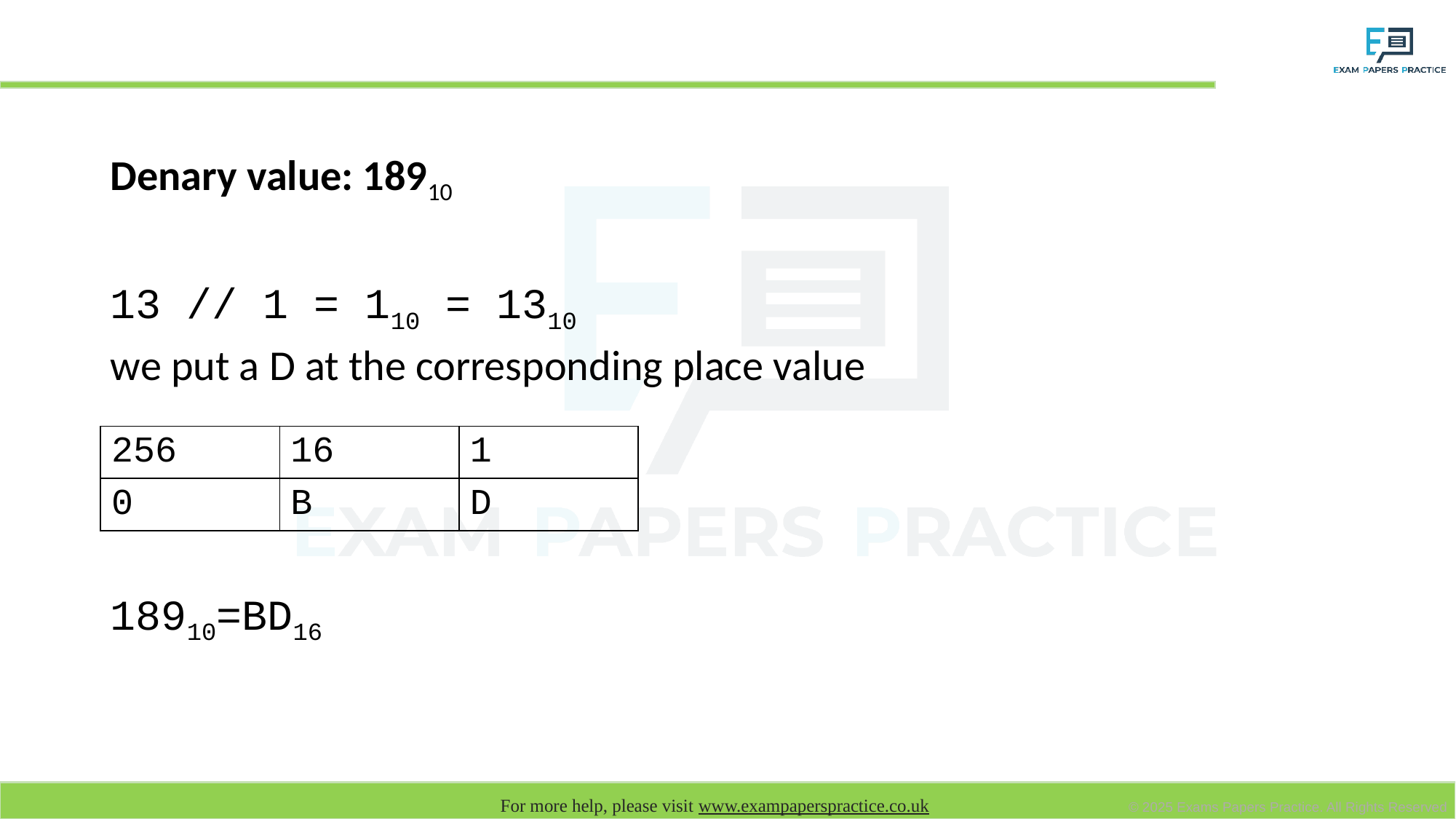

# Convert to binary using a table
Denary value: 18910

13 // 1 = 110 = 1310
we put a D at the corresponding place value

18910=BD16

| 256 | 16 | 1 |
| --- | --- | --- |
| 0 | B | D |